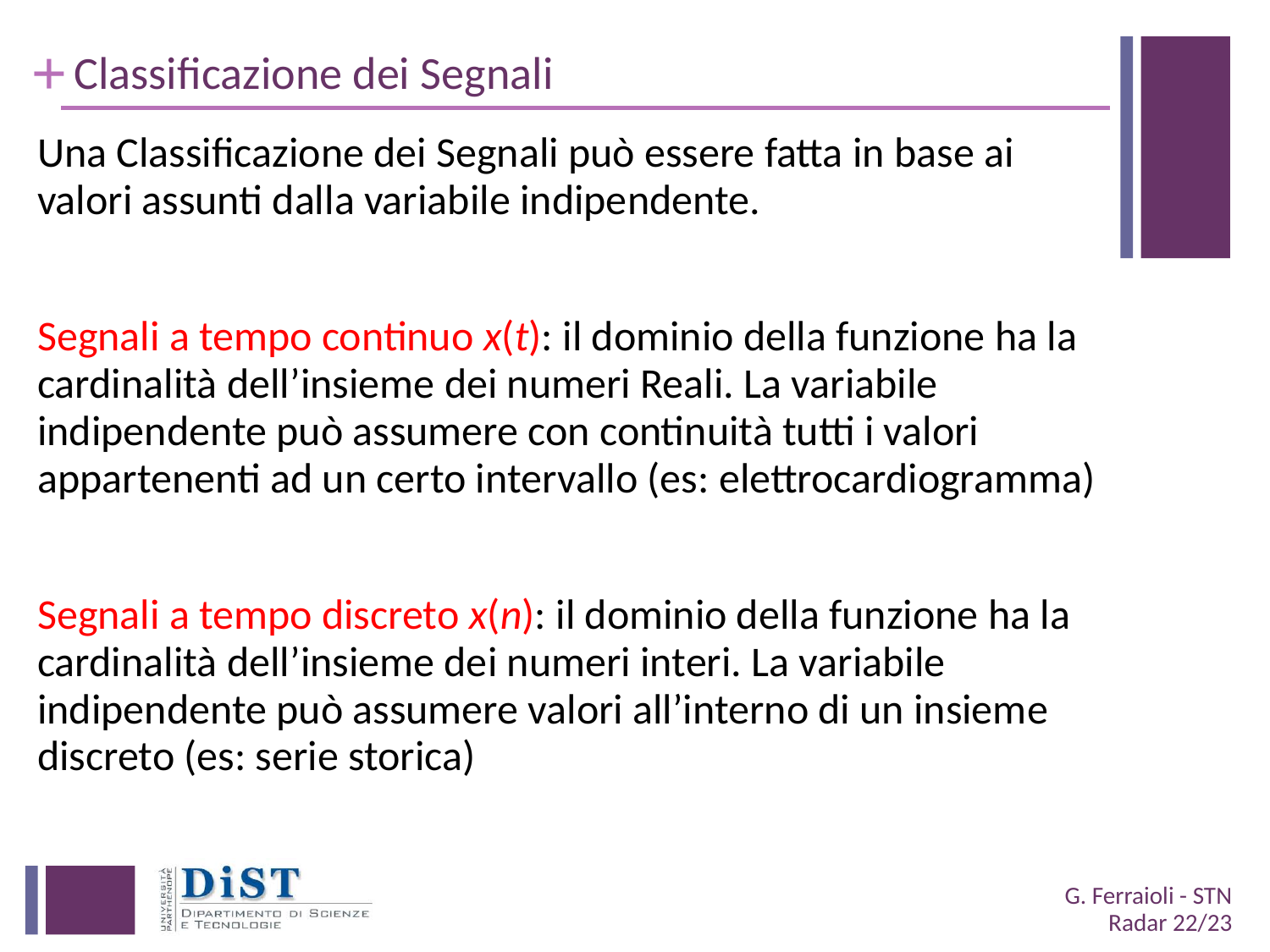

# Classificazione dei Segnali
Una Classificazione dei Segnali può essere fatta in base ai valori assunti dalla variabile indipendente.

Segnali a tempo continuo x(t): il dominio della funzione ha la cardinalità dell’insieme dei numeri Reali. La variabile indipendente può assumere con continuità tutti i valori appartenenti ad un certo intervallo (es: elettrocardiogramma)

Segnali a tempo discreto x(n): il dominio della funzione ha la cardinalità dell’insieme dei numeri interi. La variabile indipendente può assumere valori all’interno di un insieme discreto (es: serie storica)